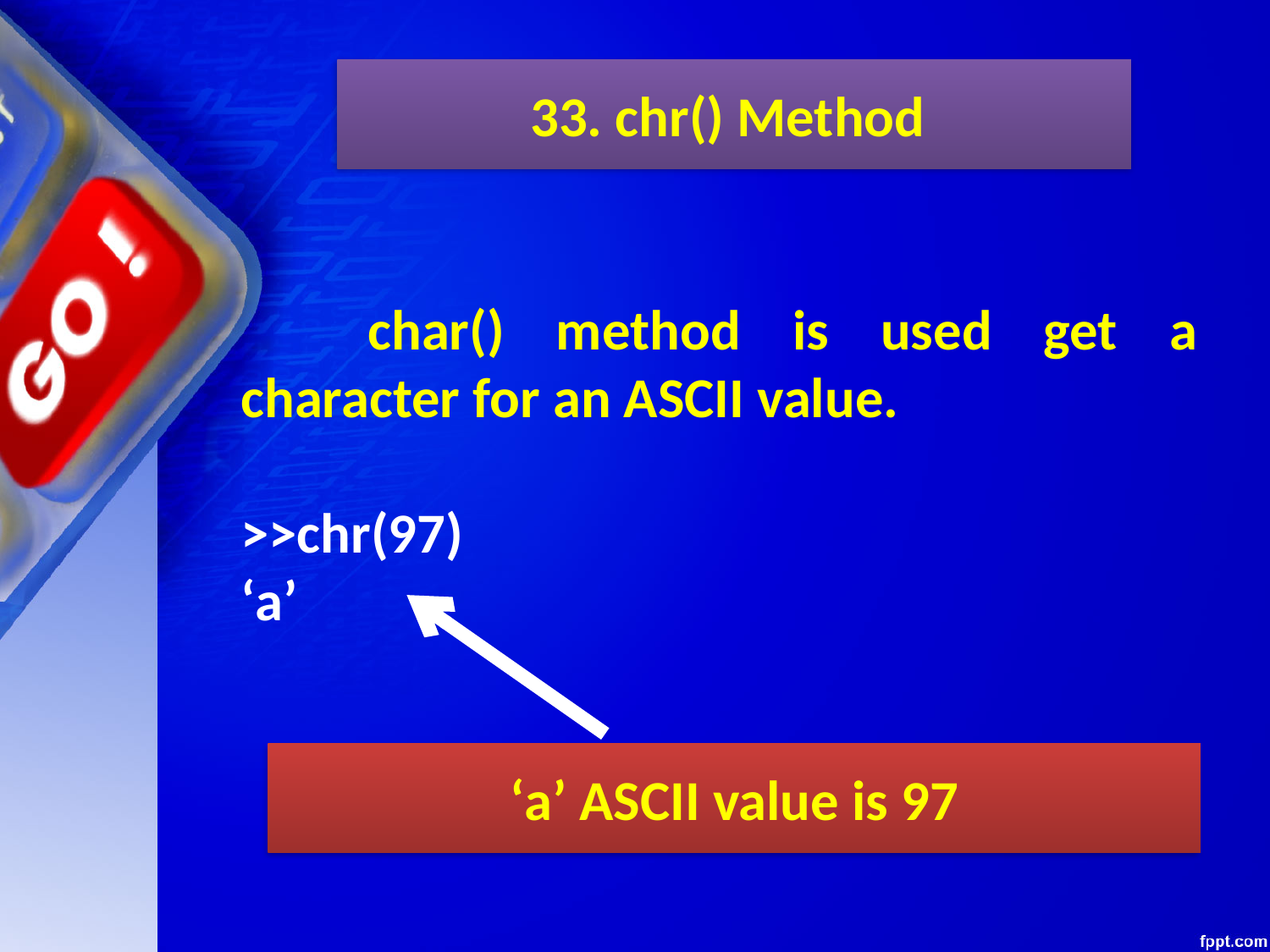

33. chr() Method

	char() method is used get a character for an ASCII value.

>>chr(97)
‘a’
‘a’ ASCII value is 97